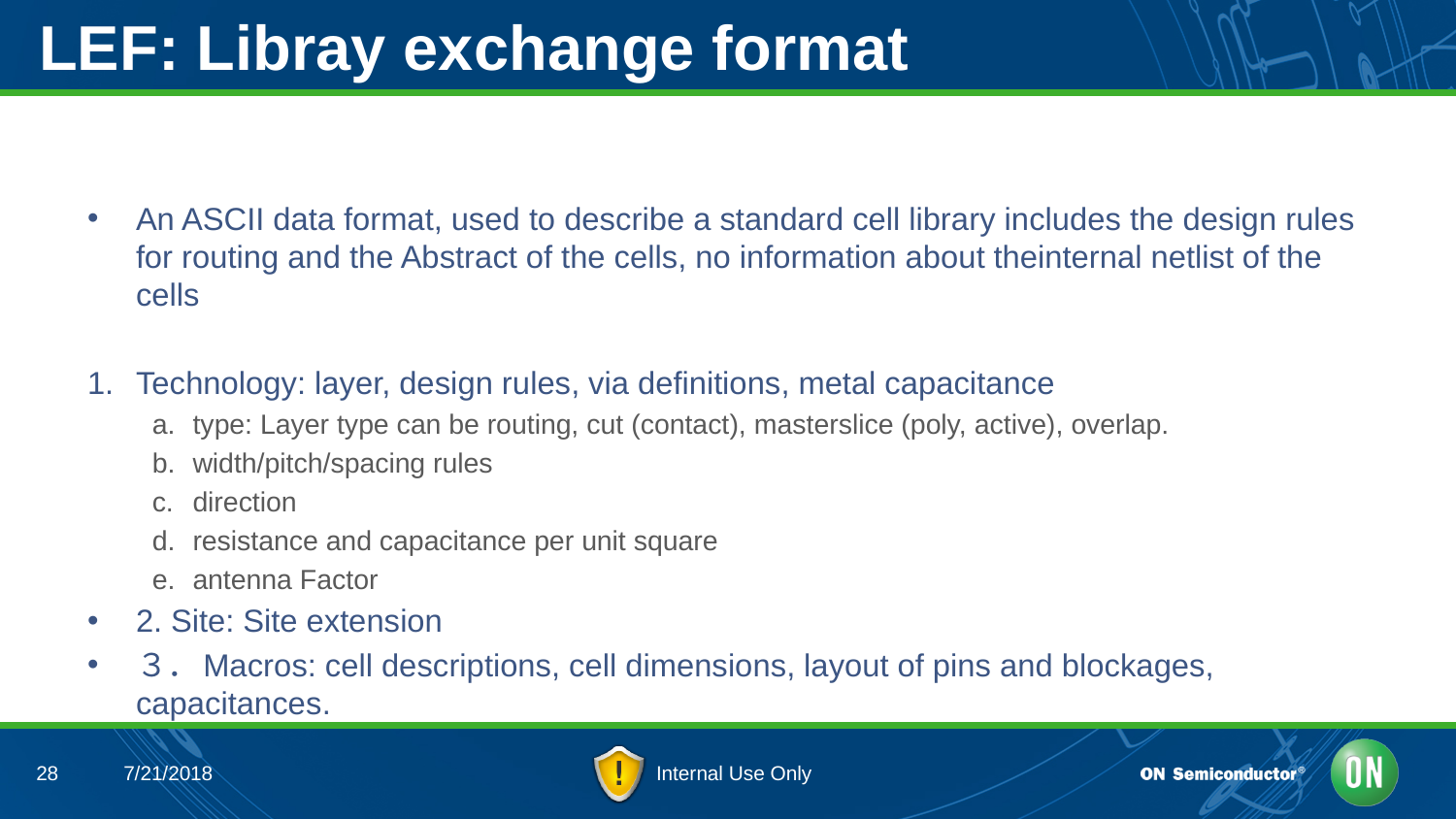

# LEF: Libray exchange format
An ASCII data format, used to describe a standard cell library includes the design rules for routing and the Abstract of the cells, no information about theinternal netlist of the cells

Technology: layer, design rules, via definitions, metal capacitance
type: Layer type can be routing, cut (contact), masterslice (poly, active), overlap.
width/pitch/spacing rules
direction
resistance and capacitance per unit square
antenna Factor
2. Site: Site extension
３．Macros: cell descriptions, cell dimensions, layout of pins and blockages, capacitances.